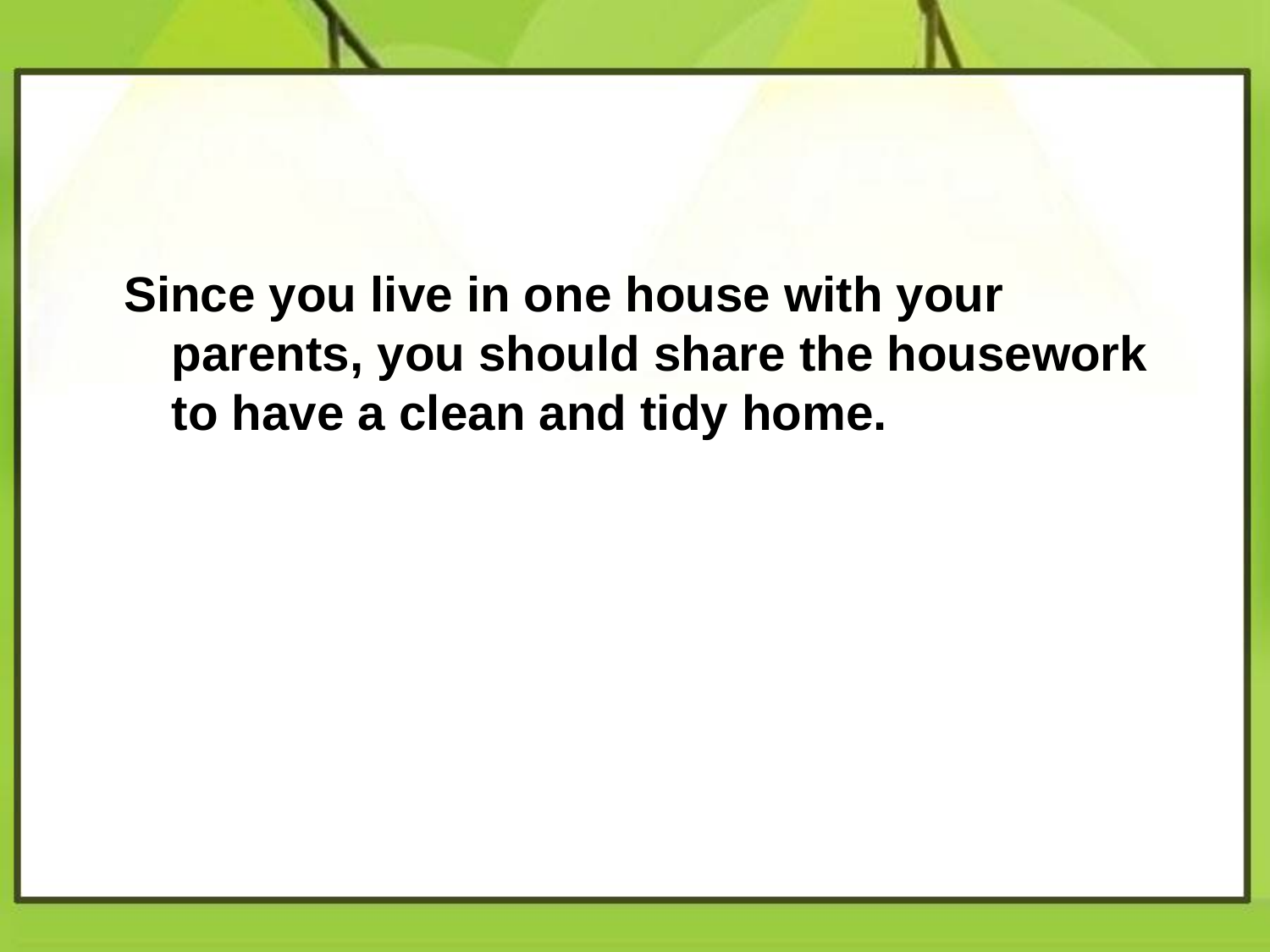

Since you live in one house with your parents, you should share the housework to have a clean and tidy home.